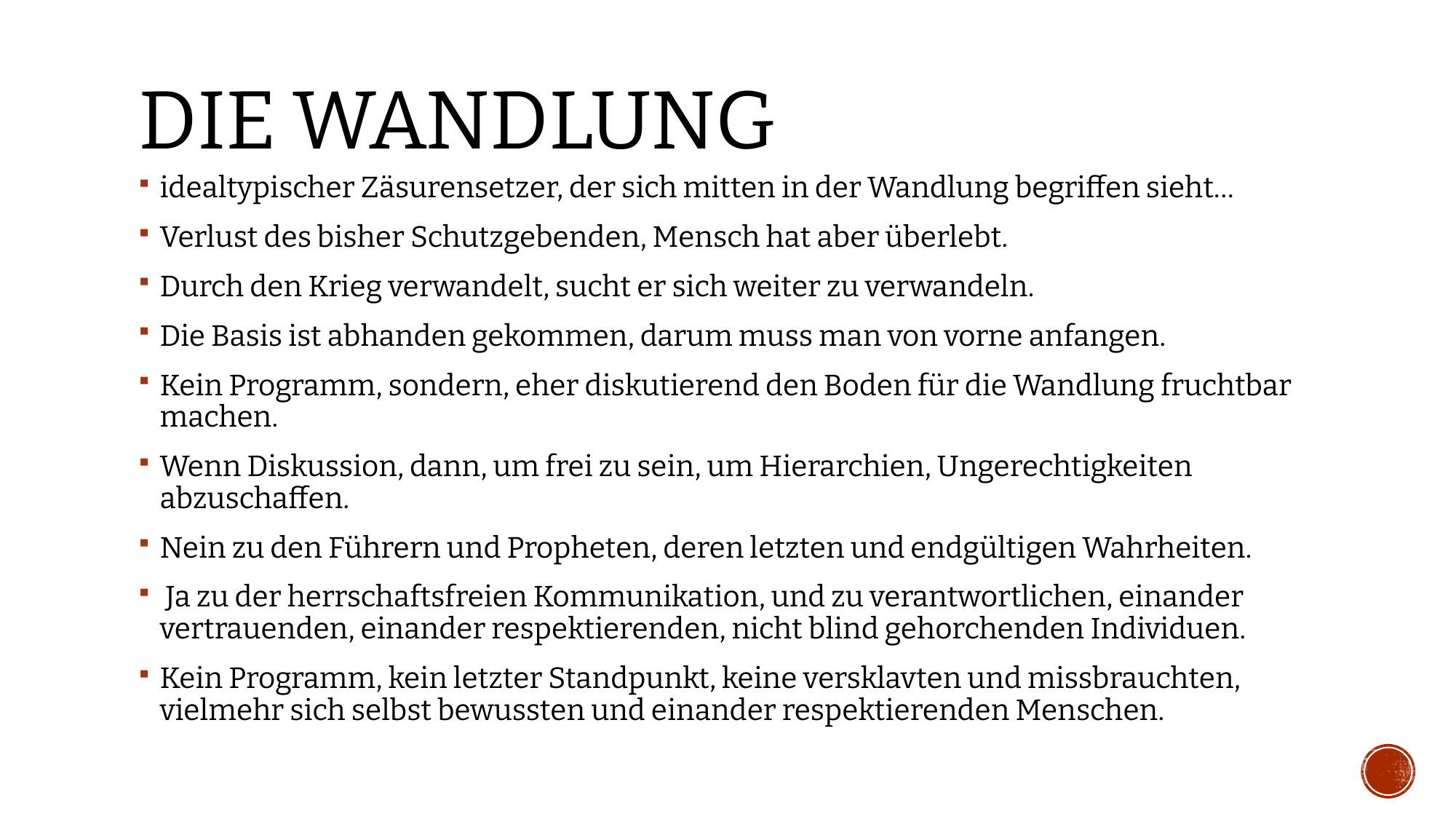

# Die Wandlung
idealtypischer Zäsurensetzer, der sich mitten in der Wandlung begriffen sieht…
Verlust des bisher Schutzgebenden, Mensch hat aber überlebt.
Durch den Krieg verwandelt, sucht er sich weiter zu verwandeln.
Die Basis ist abhanden gekommen, darum muss man von vorne anfangen.
Kein Programm, sondern, eher diskutierend den Boden für die Wandlung fruchtbar machen.
Wenn Diskussion, dann, um frei zu sein, um Hierarchien, Ungerechtigkeiten abzuschaffen.
Nein zu den Führern und Propheten, deren letzten und endgültigen Wahrheiten.
 Ja zu der herrschaftsfreien Kommunikation, und zu verantwortlichen, einander vertrauenden, einander respektierenden, nicht blind gehorchenden Individuen.
Kein Programm, kein letzter Standpunkt, keine versklavten und missbrauchten, vielmehr sich selbst bewussten und einander respektierenden Menschen.